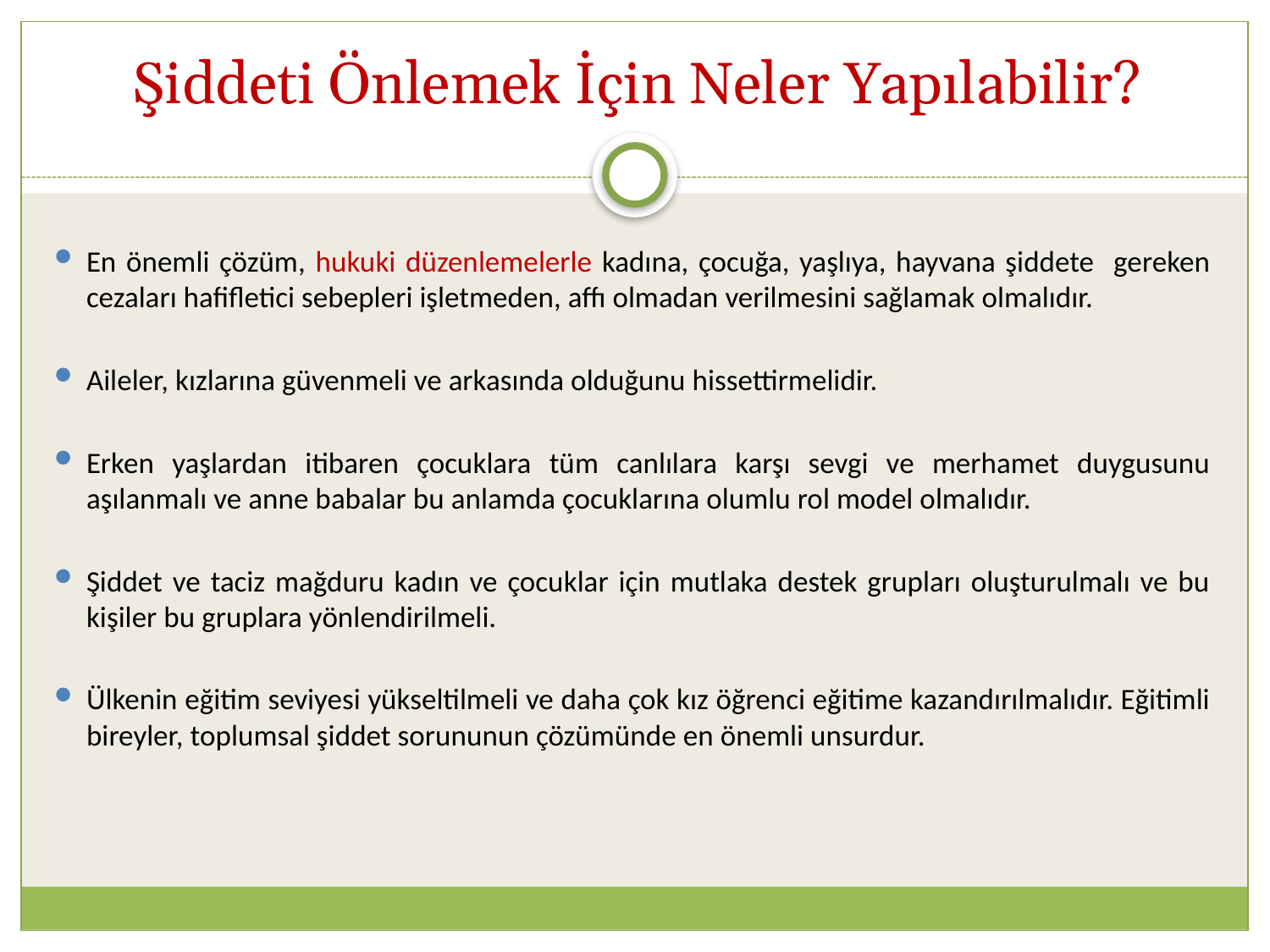

# Şiddeti Önlemek İçin Neler Yapılabilir?
En önemli çözüm, hukuki düzenlemelerle kadına, çocuğa, yaşlıya, hayvana şiddete  gereken cezaları hafifletici sebepleri işletmeden, affı olmadan verilmesini sağlamak olmalıdır.

Aileler, kızlarına güvenmeli ve arkasında olduğunu hissettirmelidir.

Erken yaşlardan itibaren çocuklara tüm canlılara karşı sevgi ve merhamet duygusunu aşılanmalı ve anne babalar bu anlamda çocuklarına olumlu rol model olmalıdır.

Şiddet ve taciz mağduru kadın ve çocuklar için mutlaka destek grupları oluşturulmalı ve bu kişiler bu gruplara yönlendirilmeli.

Ülkenin eğitim seviyesi yükseltilmeli ve daha çok kız öğrenci eğitime kazandırılmalıdır. Eğitimli bireyler, toplumsal şiddet sorununun çözümünde en önemli unsurdur.